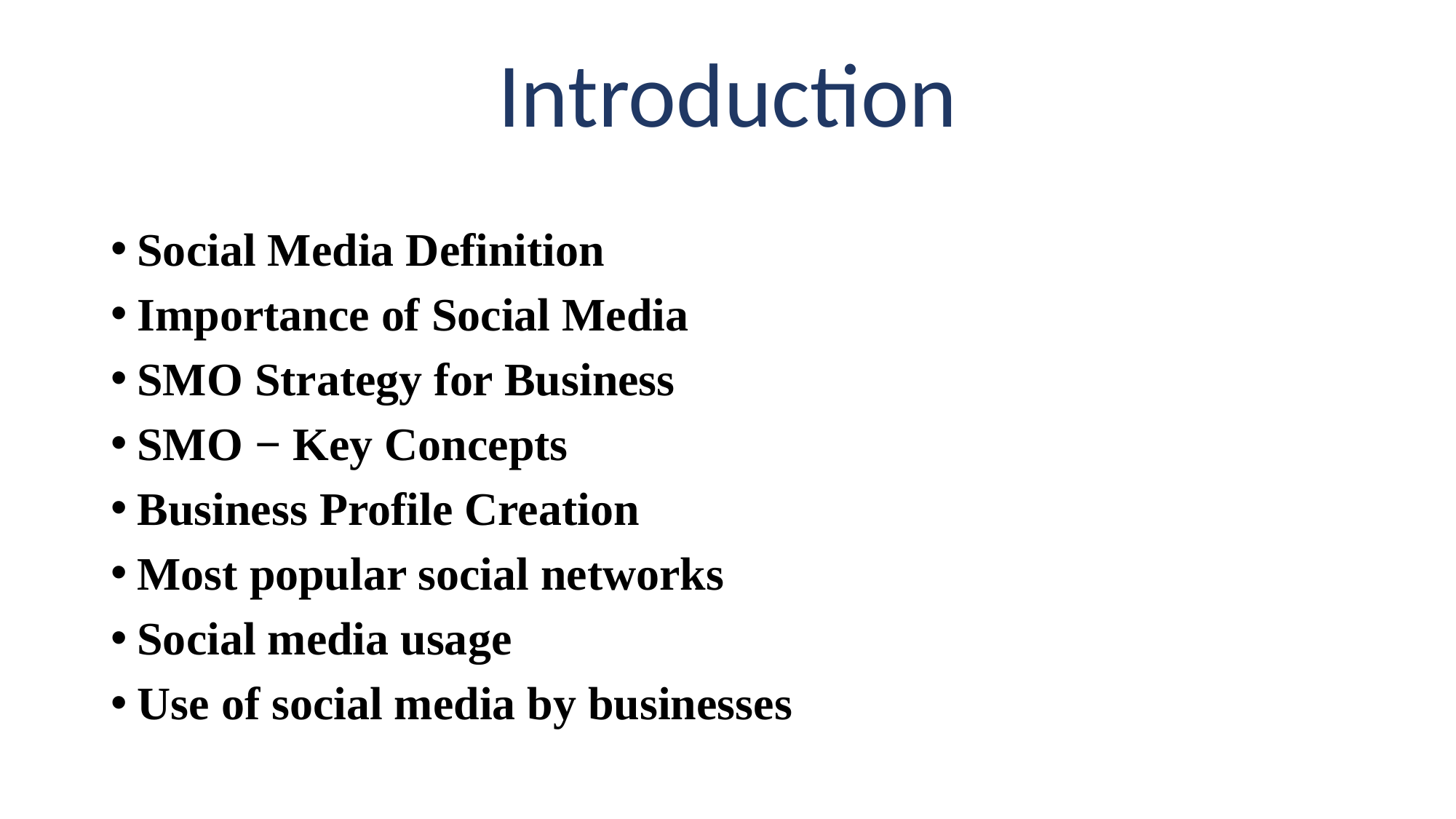

# Introduction
Social Media Definition
Importance of Social Media
SMO Strategy for Business
SMO − Key Concepts
Business Profile Creation
Most popular social networks
Social media usage
Use of social media by businesses